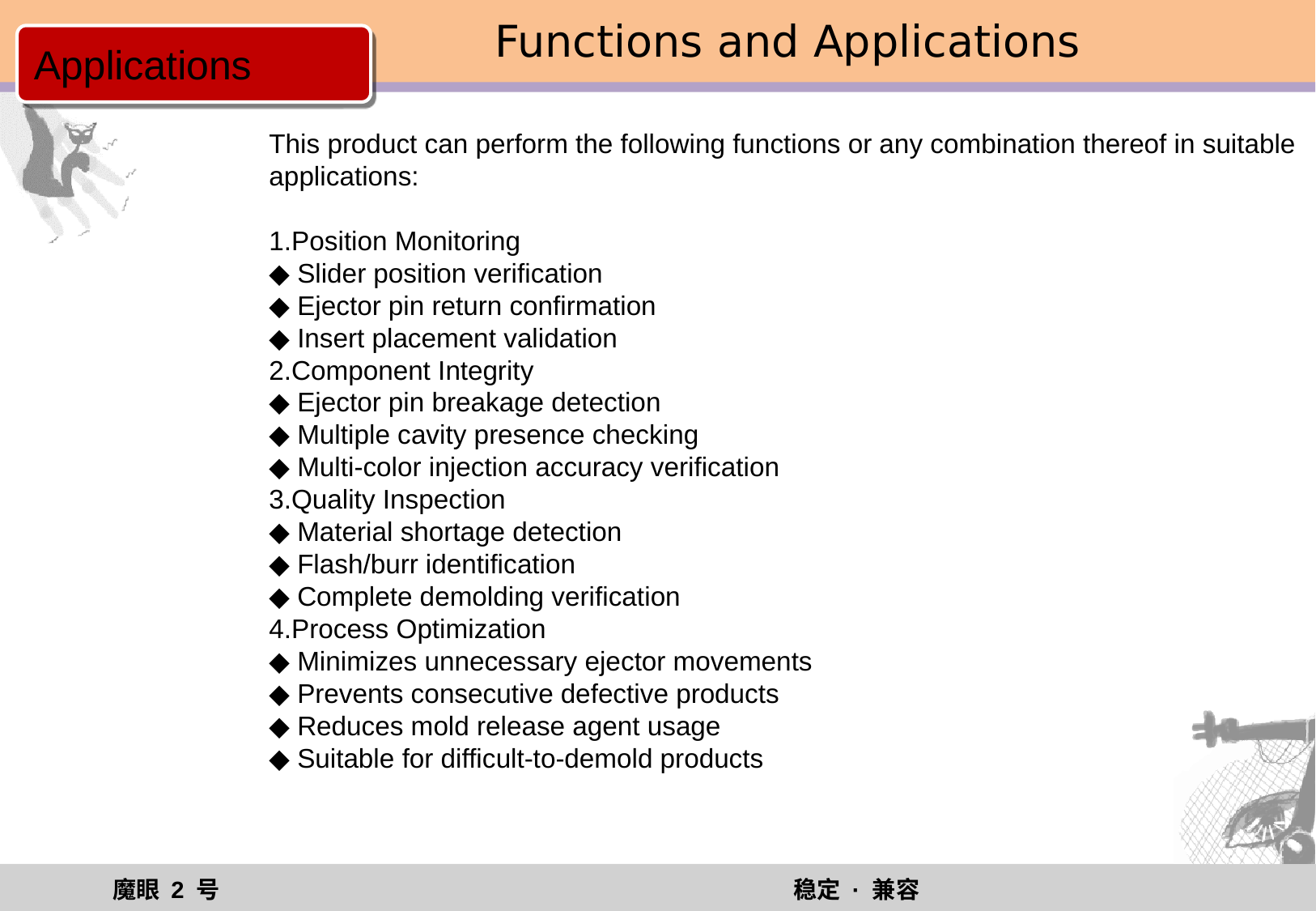

Functions and Applications
Applications
This product can perform the following functions or any combination thereof in suitable applications:

1.Position Monitoring
◆ Slider position verification
◆ Ejector pin return confirmation
◆ Insert placement validation
2.Component Integrity
◆ Ejector pin breakage detection
◆ Multiple cavity presence checking
◆ Multi-color injection accuracy verification
3.Quality Inspection
◆ Material shortage detection
◆ Flash/burr identification
◆ Complete demolding verification
4.Process Optimization
◆ Minimizes unnecessary ejector movements
◆ Prevents consecutive defective products
◆ Reduces mold release agent usage
◆ Suitable for difficult-to-demold products